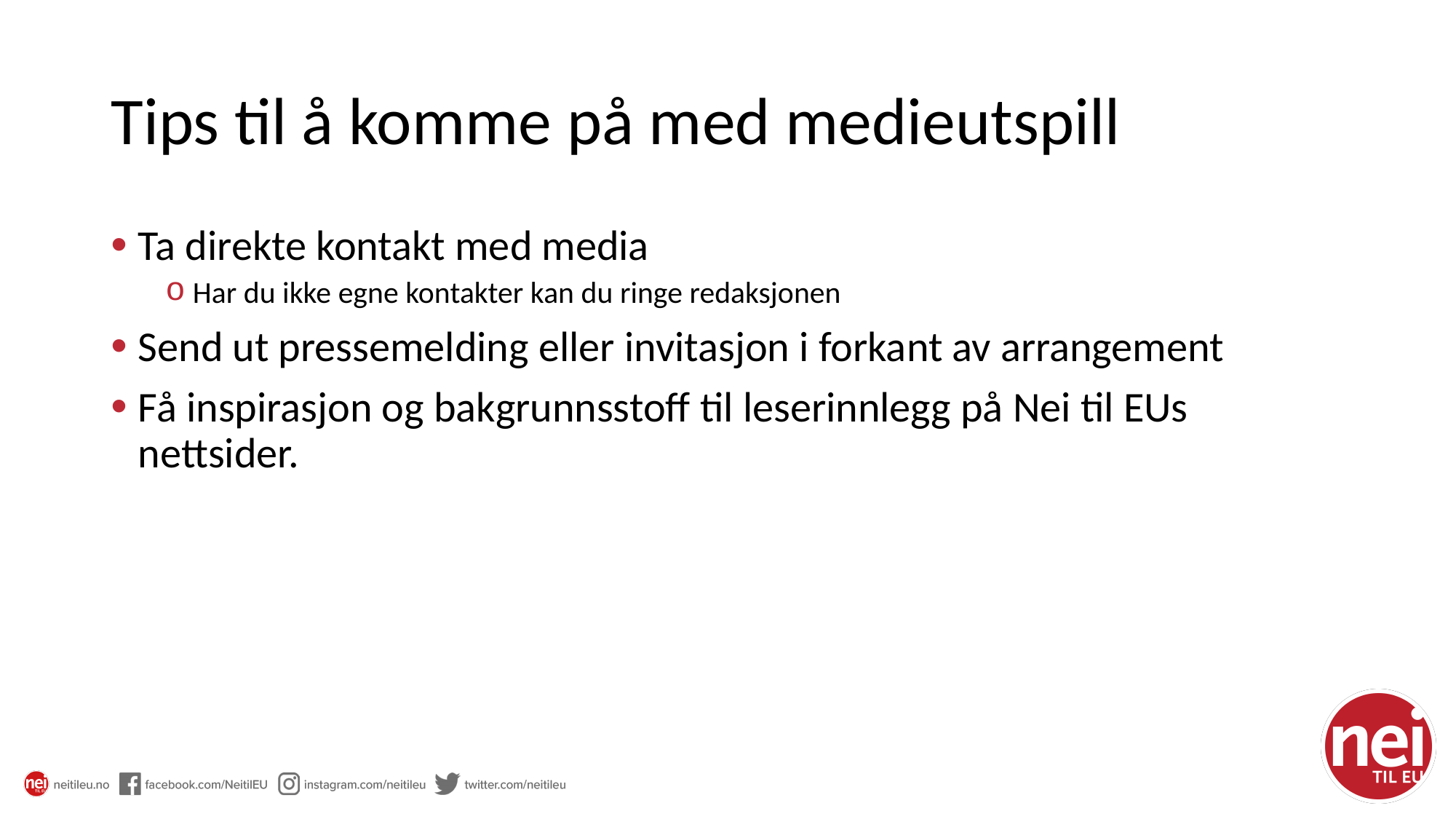

# Tips til å komme på med medieutspill
Ta direkte kontakt med media
Har du ikke egne kontakter kan du ringe redaksjonen
Send ut pressemelding eller invitasjon i forkant av arrangement
Få inspirasjon og bakgrunnsstoff til leserinnlegg på Nei til EUs nettsider.